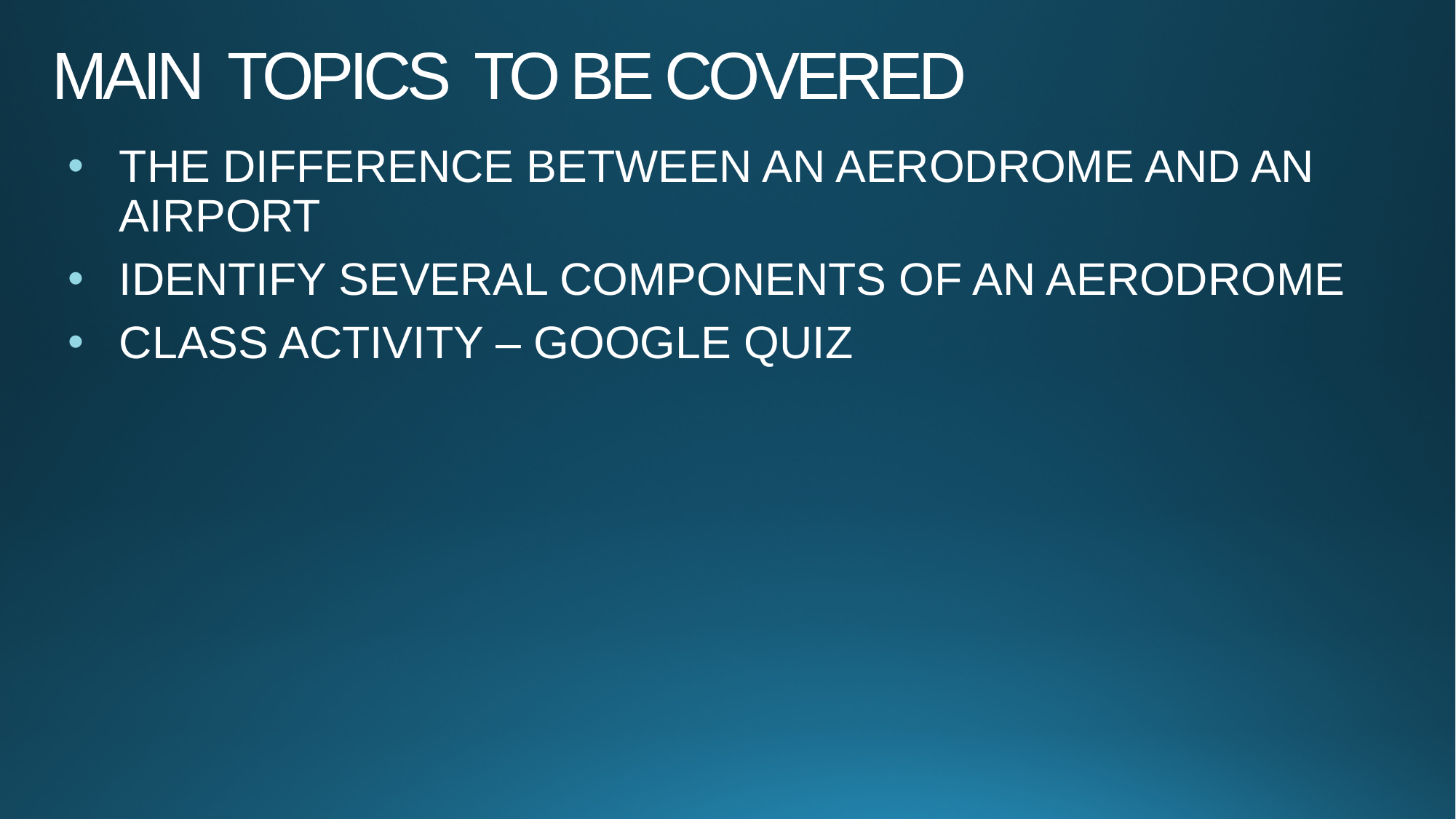

# MAIN  TOPICS  TO BE COVERED
THE DIFFERENCE BETWEEN AN AERODROME AND AN AIRPORT
IDENTIFY SEVERAL COMPONENTS OF AN AERODROME
CLASS ACTIVITY – GOOGLE QUIZ